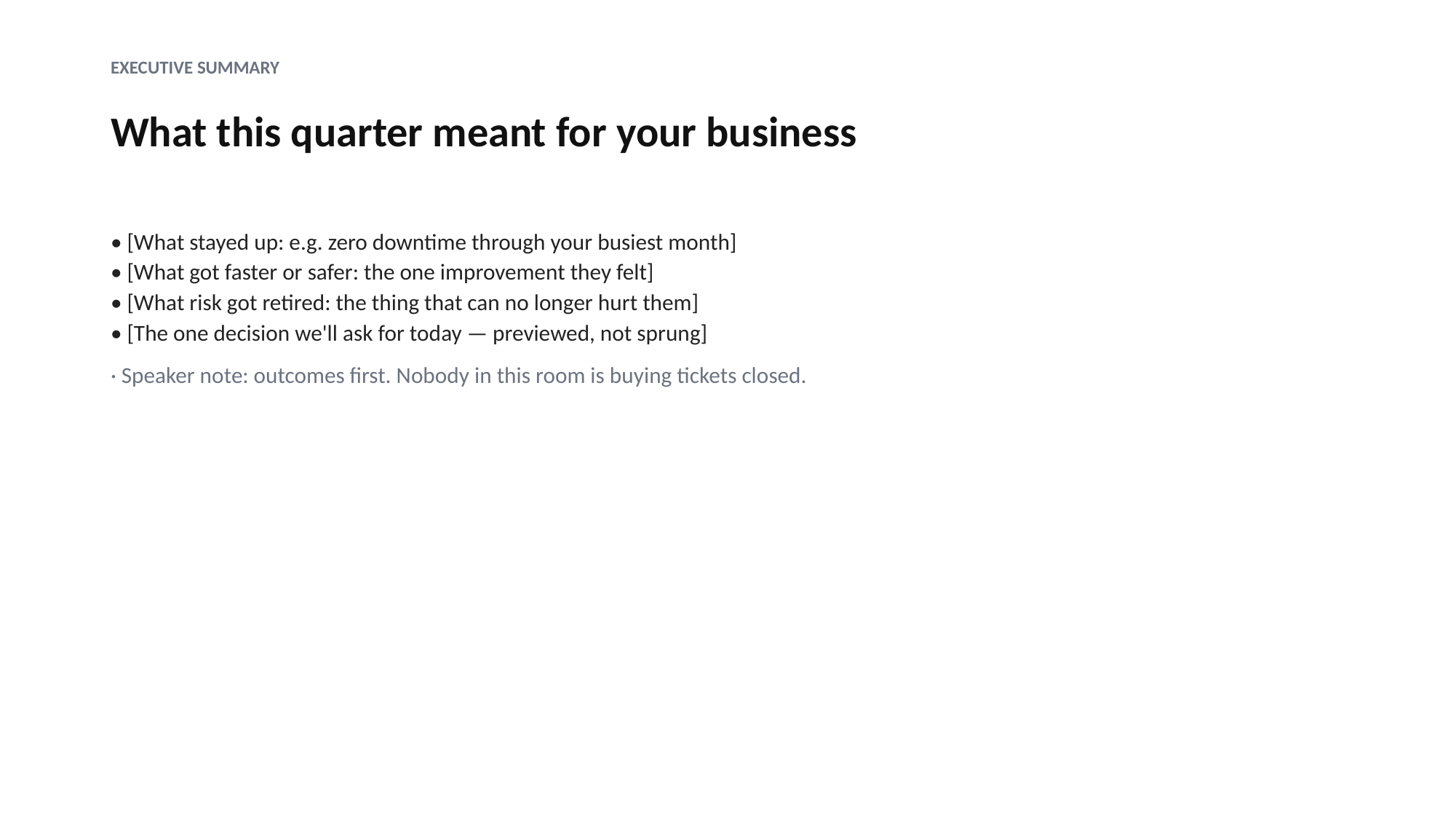

EXECUTIVE SUMMARY
What this quarter meant for your business
• [What stayed up: e.g. zero downtime through your busiest month]
• [What got faster or safer: the one improvement they felt]
• [What risk got retired: the thing that can no longer hurt them]
• [The one decision we'll ask for today — previewed, not sprung]

· Speaker note: outcomes first. Nobody in this room is buying tickets closed.